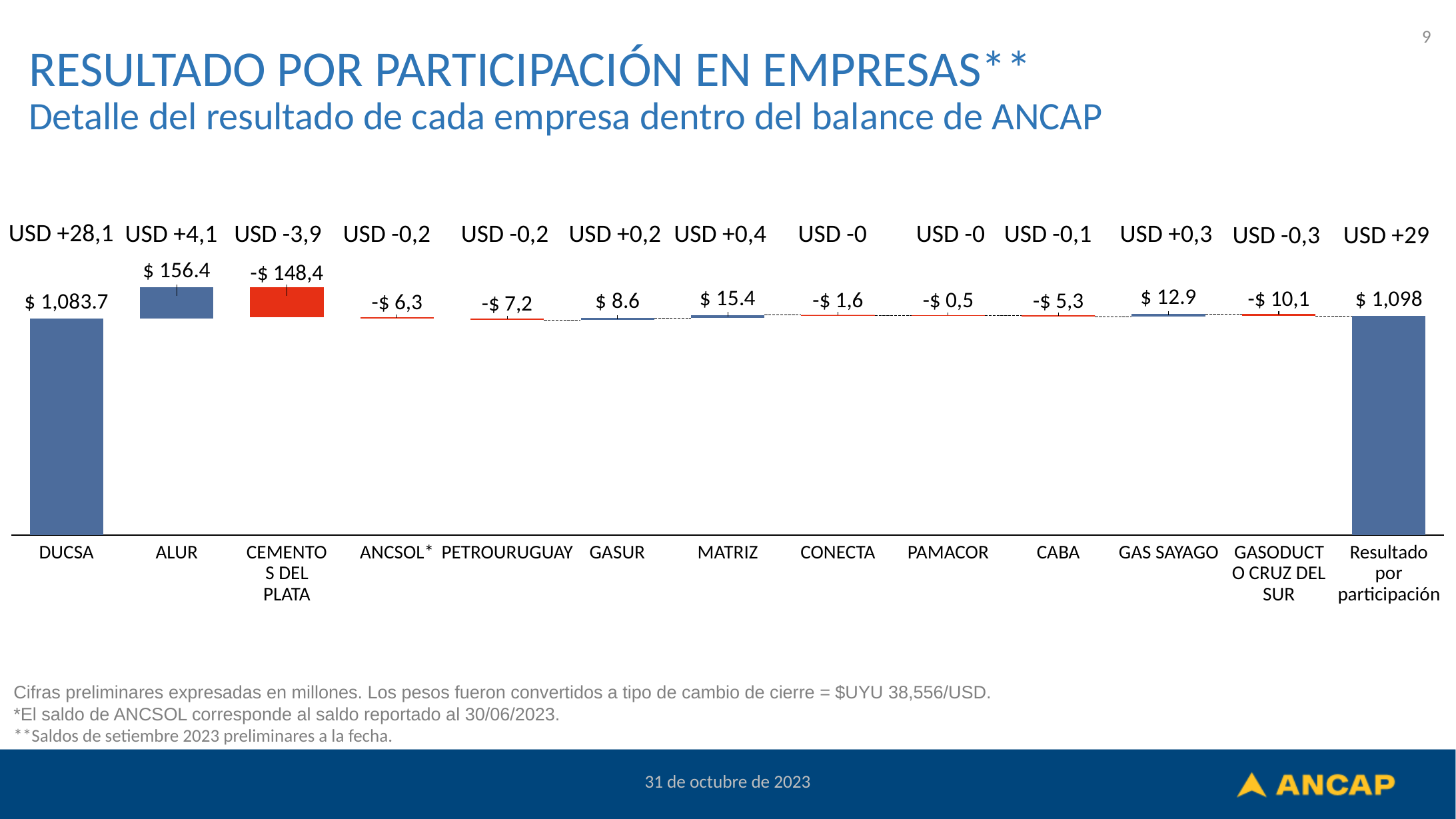

9
RESULTADO POR PARTICIPACIÓN EN EMPRESAS**
Detalle del resultado de cada empresa dentro del balance de ANCAP
USD +28,1
USD +4,1
USD -3,9
USD -0,2
USD -0,2
USD +0,2
USD +0,4
USD -0
USD -0
USD -0,1
USD +0,3
USD -0,3
USD +29

### Chart

| Category |  |  |
|---|---|---|
-$ 148,4
-$ 10,1
-$ 1,6
-$ 0,5
-$ 5,3
-$ 6,3
-$ 7,2

DUCSA
ALUR
CEMENTOS DEL PLATA
ANCSOL*
PETROURUGUAY
GASUR
MATRIZ
CONECTA
PAMACOR
CABA
GAS SAYAGO
GASODUCTO CRUZ DEL SUR
Resultado por participación
Cifras preliminares expresadas en millones. Los pesos fueron convertidos a tipo de cambio de cierre = $UYU 38,556/USD.
*El saldo de ANCSOL corresponde al saldo reportado al 30/06/2023.
**Saldos de setiembre 2023 preliminares a la fecha.

31 de octubre de 2023